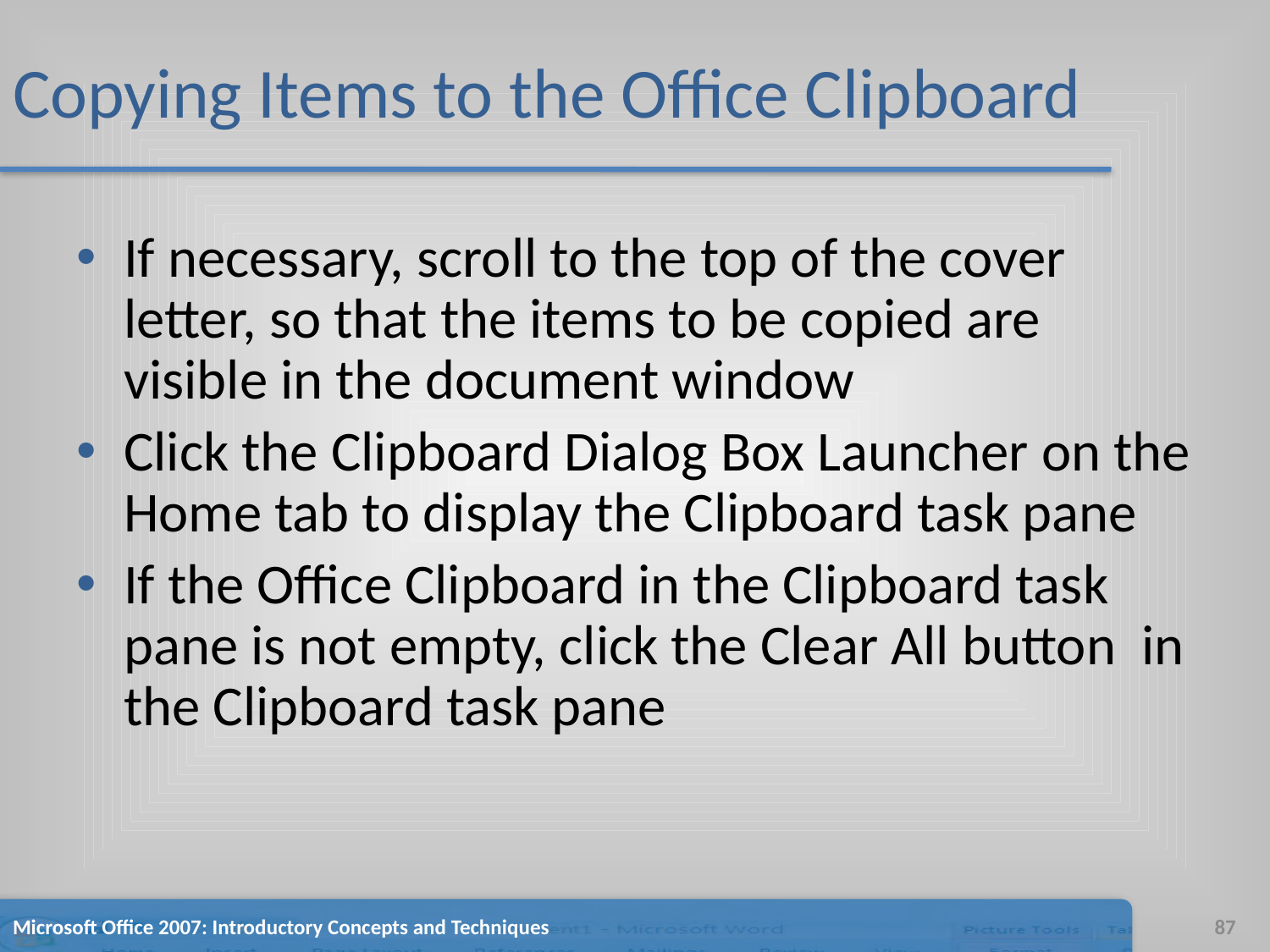

# Copying Items to the Office Clipboard
If necessary, scroll to the top of the cover letter, so that the items to be copied are visible in the document window
Click the Clipboard Dialog Box Launcher on the Home tab to display the Clipboard task pane
If the Office Clipboard in the Clipboard task pane is not empty, click the Clear All button  in the Clipboard task pane
Microsoft Office 2007: Introductory Concepts and Techniques
87